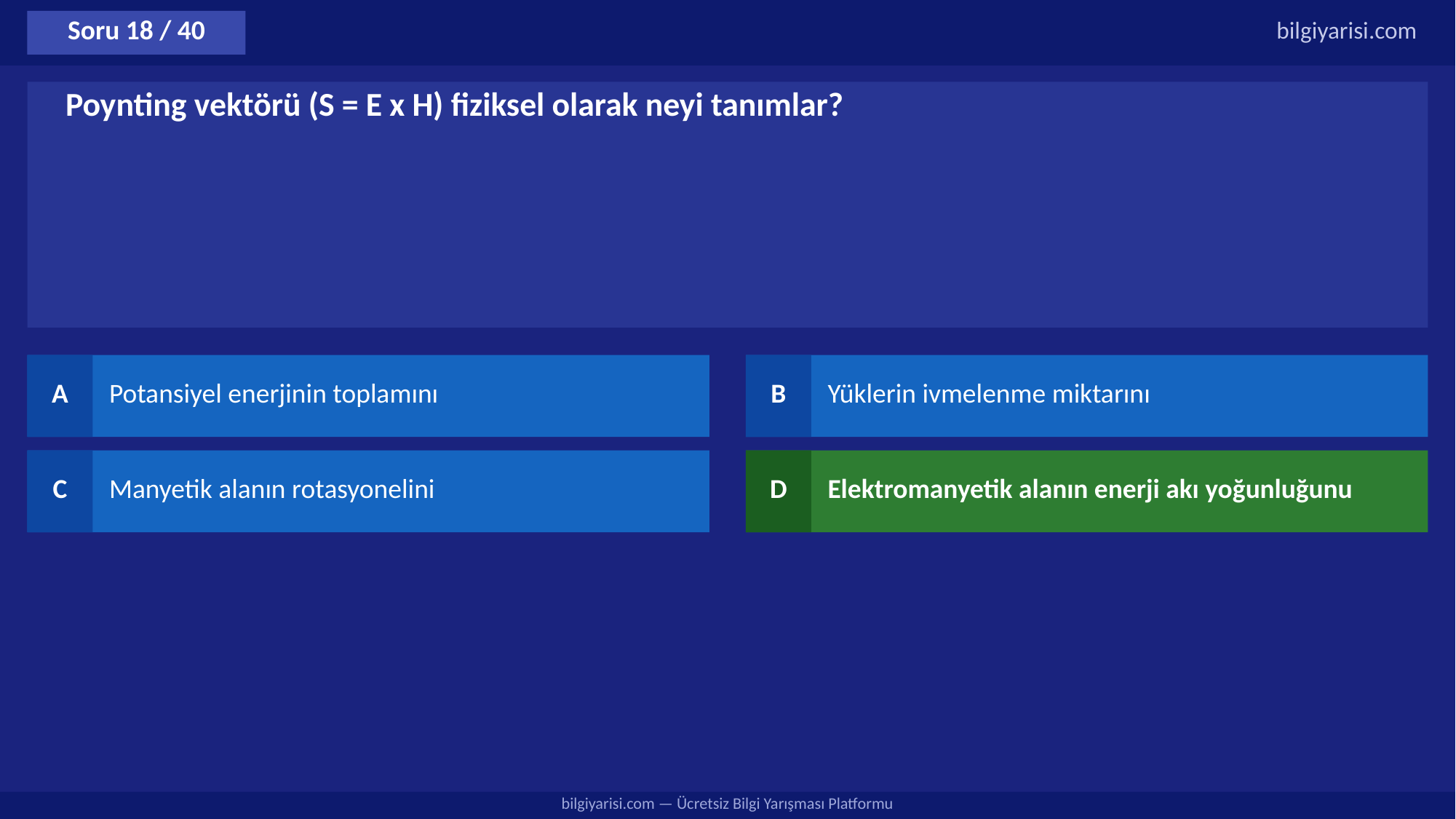

Soru 18 / 40
bilgiyarisi.com

Poynting vektörü (S = E x H) fiziksel olarak neyi tanımlar?

A
Potansiyel enerjinin toplamını

B
Yüklerin ivmelenme miktarını

C
Manyetik alanın rotasyonelini

D
Elektromanyetik alanın enerji akı yoğunluğunu
bilgiyarisi.com — Ücretsiz Bilgi Yarışması Platformu